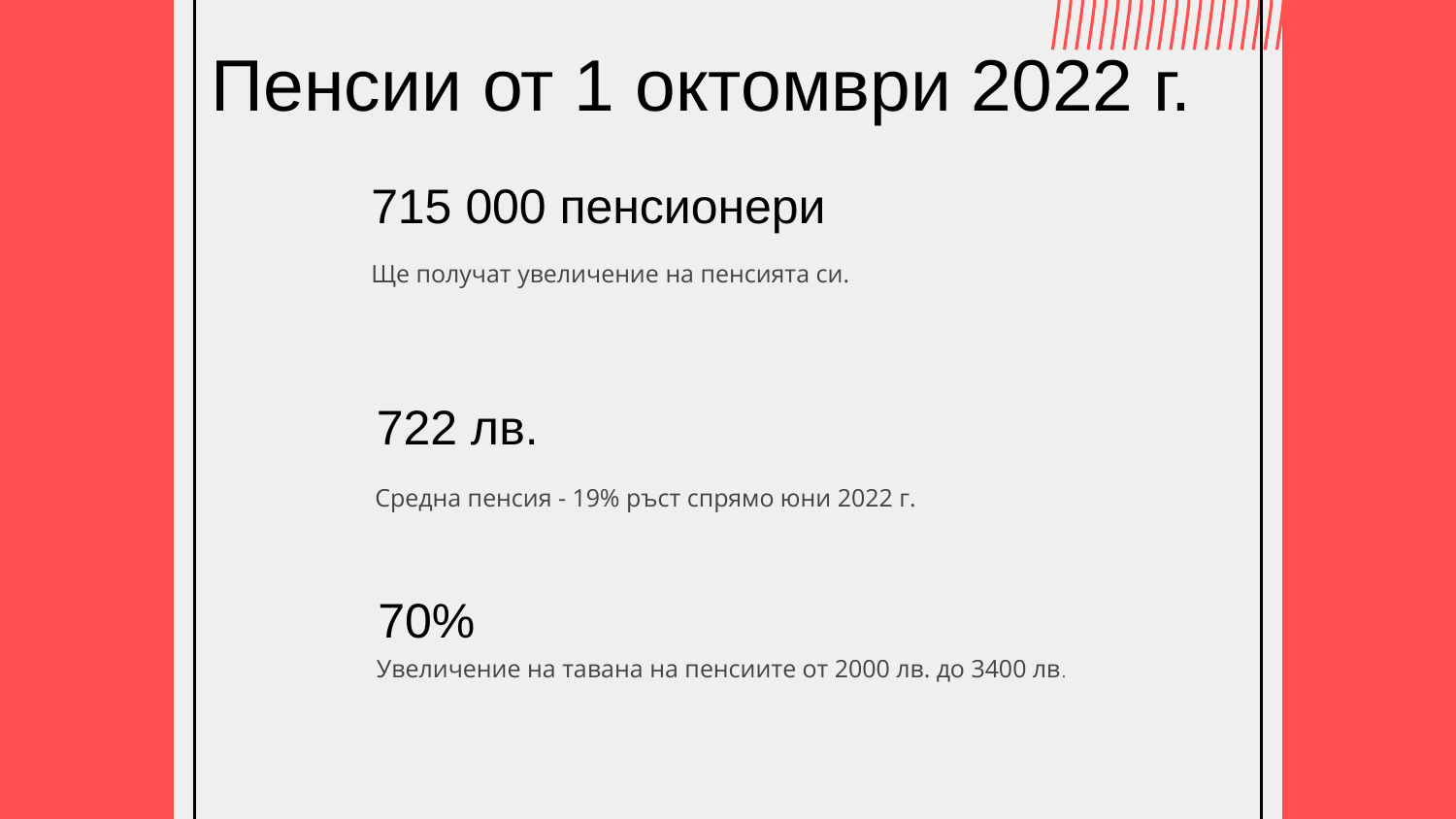

Пенсии от 1 октомври 2022 г.
# 715 000 пенсионери
Ще получат увеличение на пенсията си.
722 лв.
Средна пенсия - 19% ръст спрямо юни 2022 г.
70%
Увеличение на тавана на пенсиите от 2000 лв. до 3400 лв.